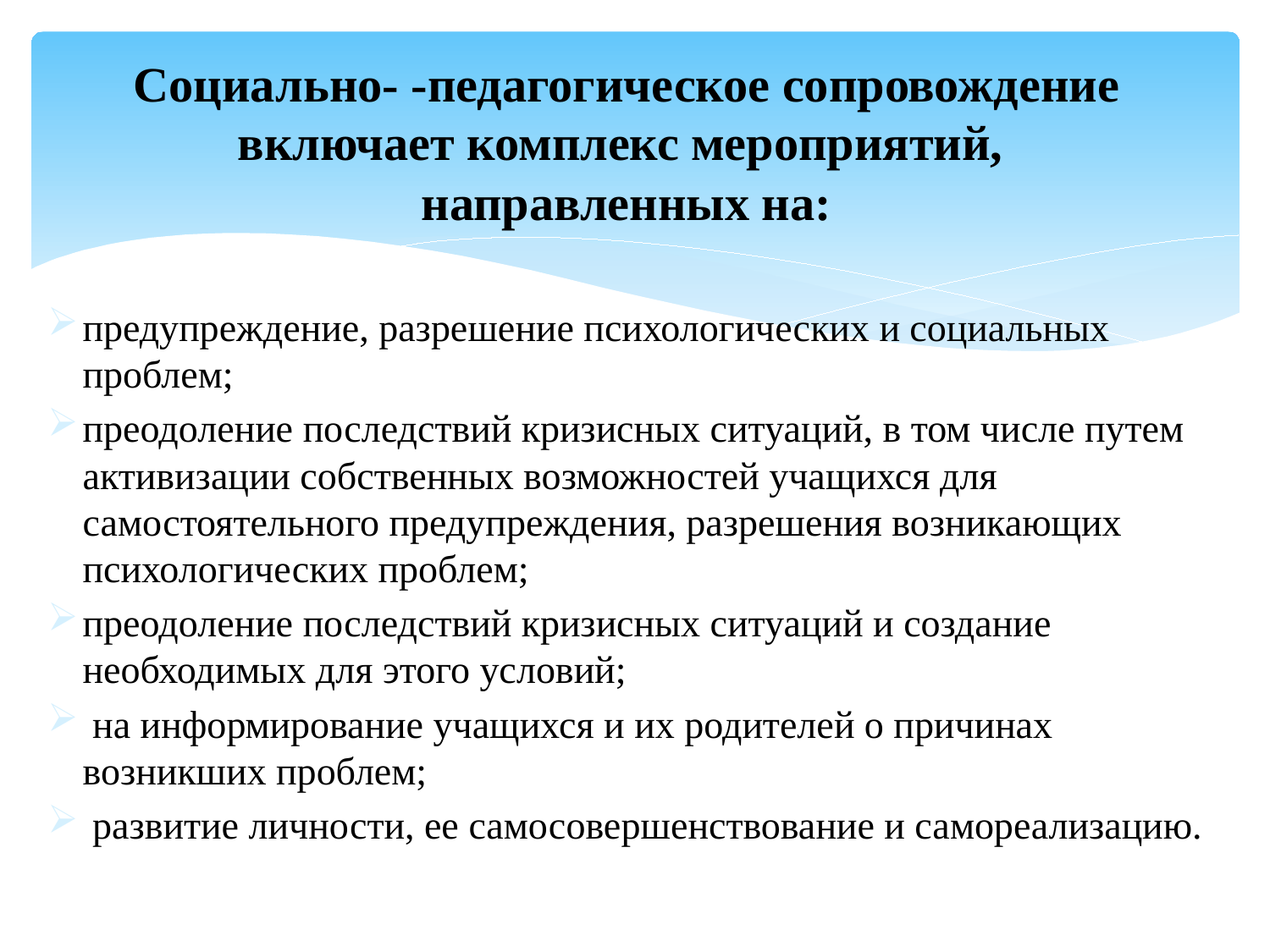

# Социально- -педагогическое сопровождение включает комплекс мероприятий, направленных на:
предупреждение, разрешение психологических и социальных проблем;
преодоление последствий кризисных ситуаций, в том числе путем активизации собственных возможностей учащихся для самостоятельного предупреждения, разрешения возникающих психологических проблем;
преодоление последствий кризисных ситуаций и создание необходимых для этого условий;
 на информирование учащихся и их родителей о причинах возникших проблем;
 развитие личности, ее самосовершенствование и самореализацию.